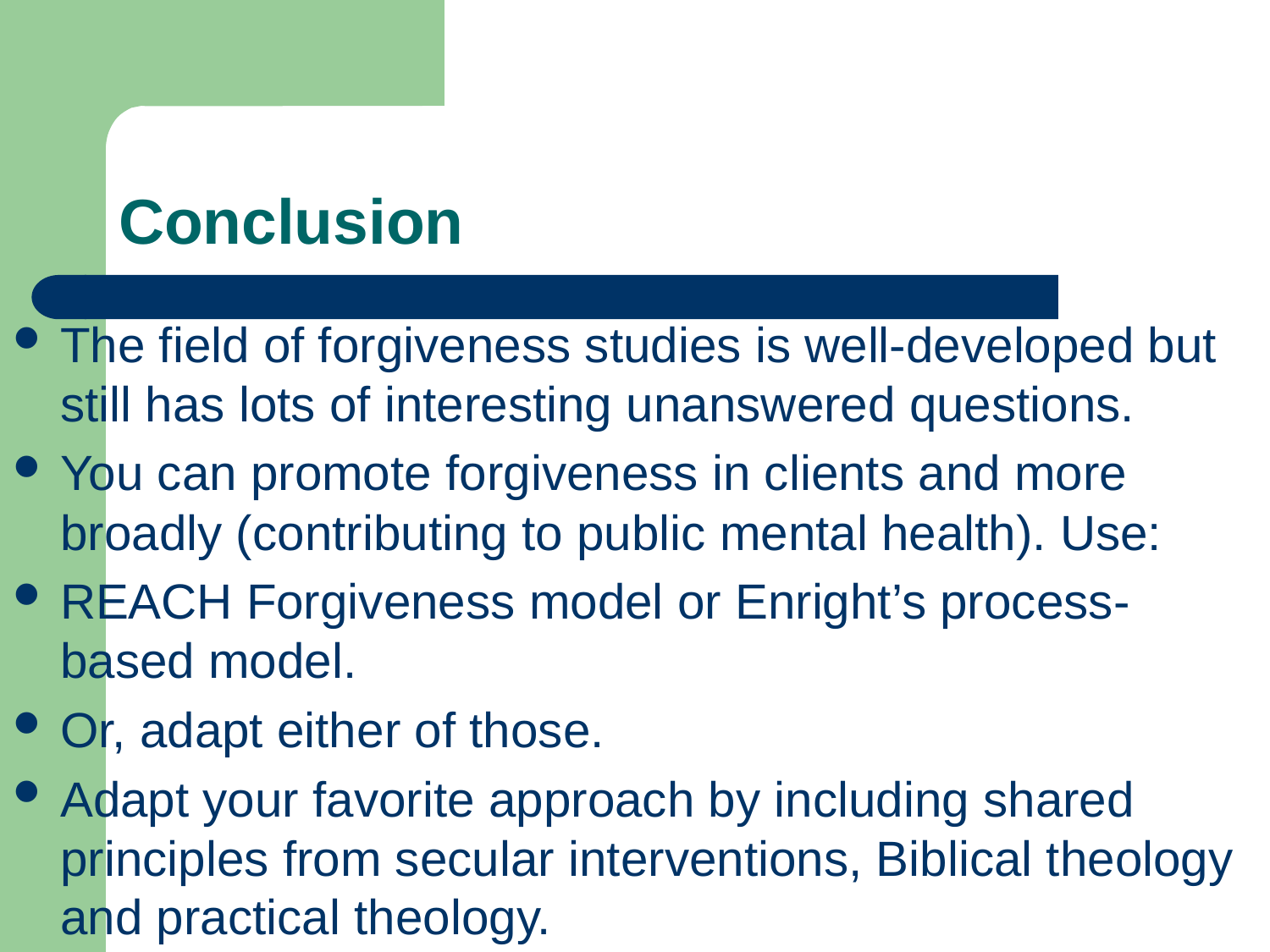

# Conclusion
The field of forgiveness studies is well-developed but still has lots of interesting unanswered questions.
You can promote forgiveness in clients and more broadly (contributing to public mental health). Use:
REACH Forgiveness model or Enright’s process-based model.
Or, adapt either of those.
Adapt your favorite approach by including shared principles from secular interventions, Biblical theology and practical theology.